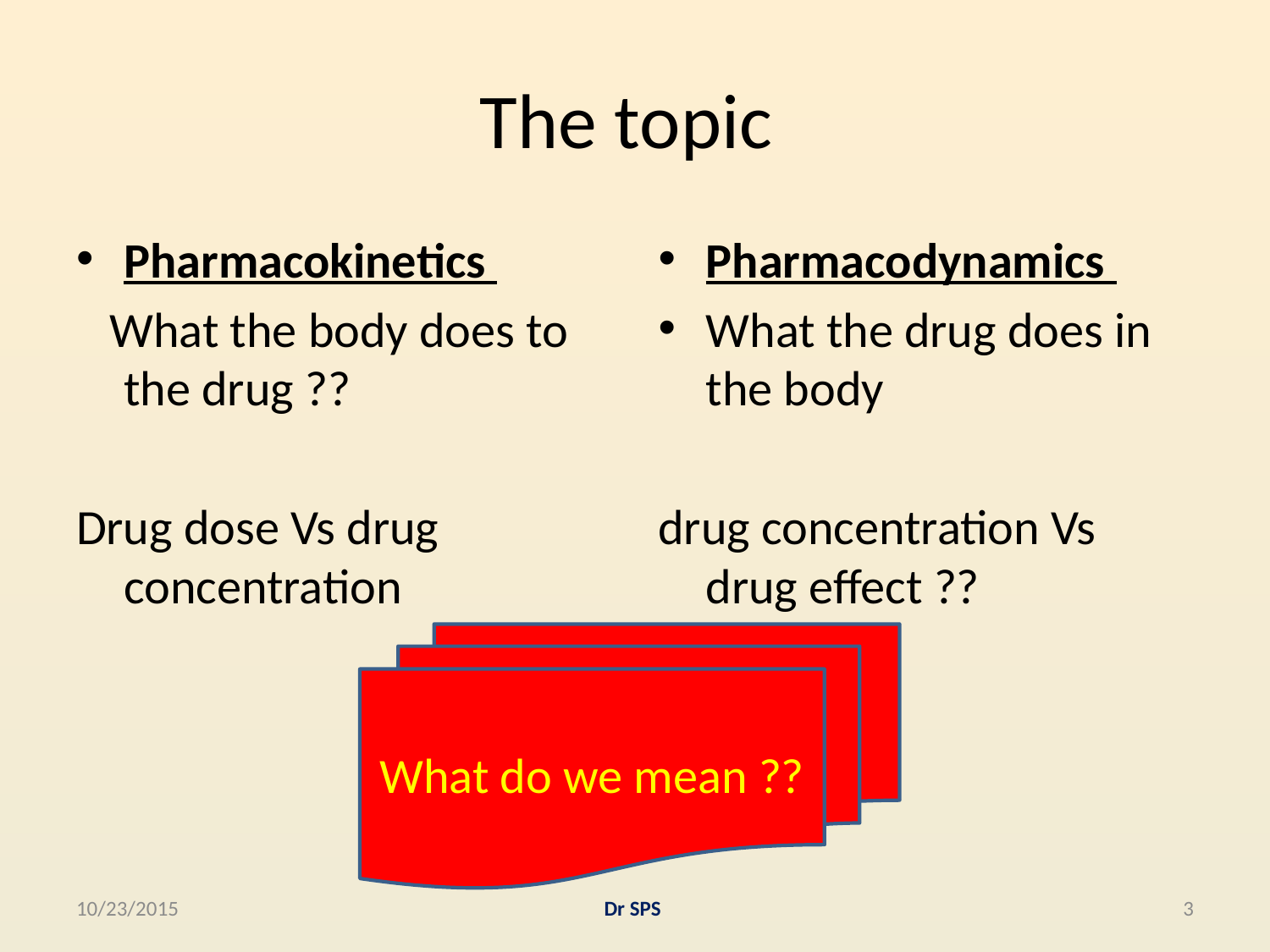

# The topic
Pharmacokinetics
   What the body does to the drug ??

Drug dose Vs drug concentration
Pharmacodynamics
What the drug does in the body

drug concentration Vs drug effect ??
What do we mean ??
10/23/2015
Dr SPS
3